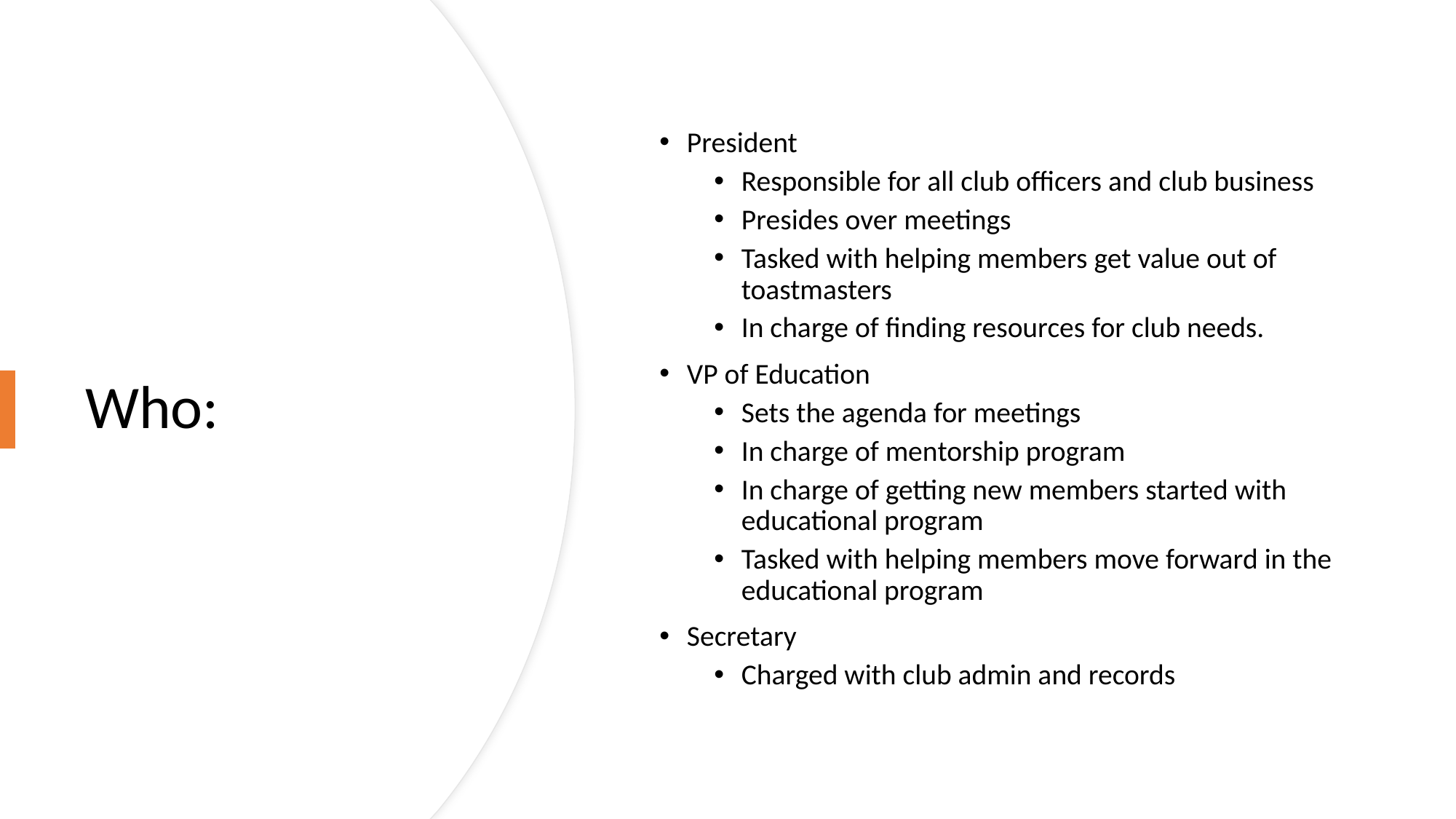

President
Responsible for all club officers and club business
Presides over meetings
Tasked with helping members get value out of toastmasters
In charge of finding resources for club needs.
VP of Education
Sets the agenda for meetings
In charge of mentorship program
In charge of getting new members started with educational program
Tasked with helping members move forward in the educational program
Secretary
Charged with club admin and records
# Who: